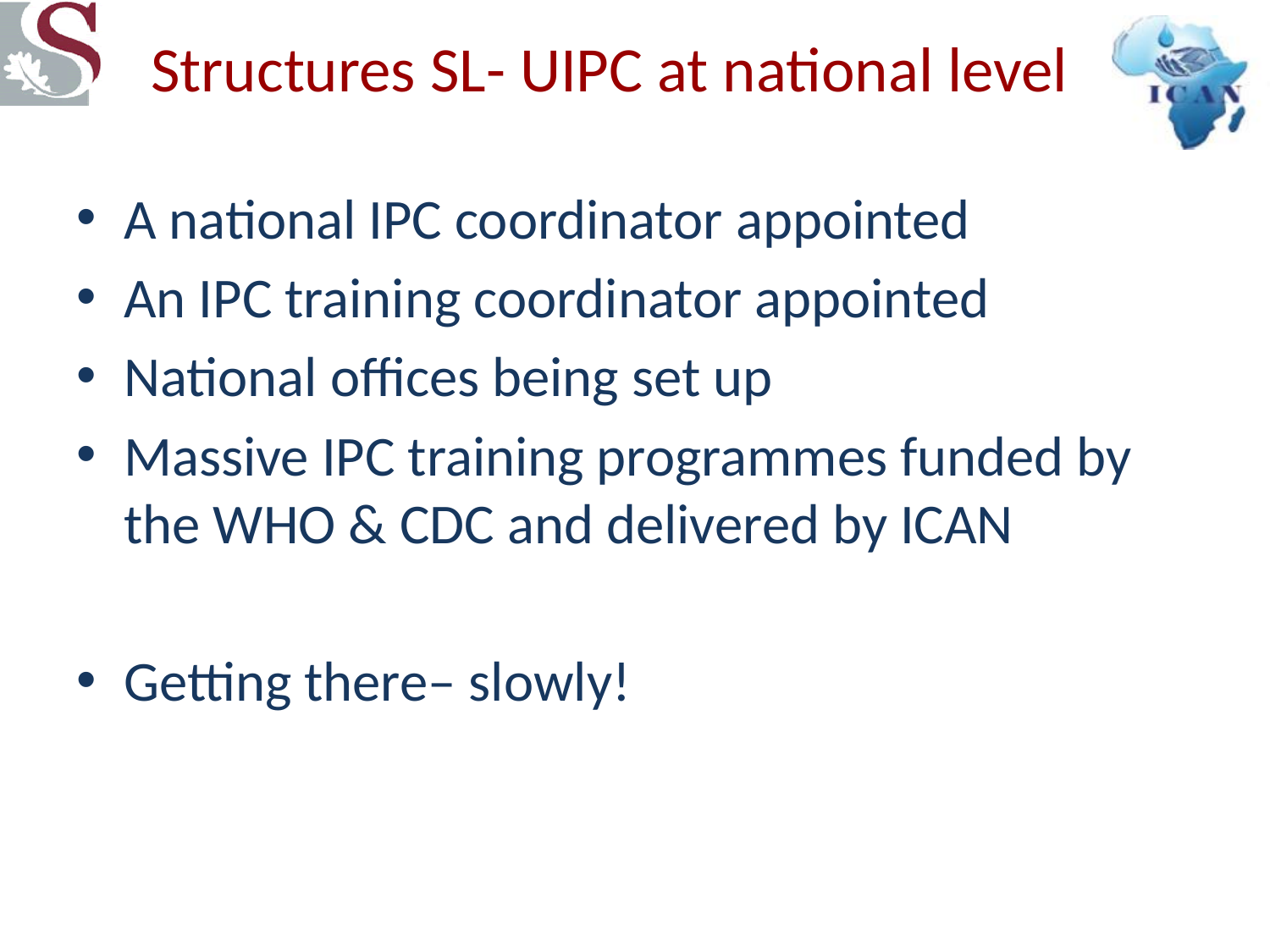

# Structures SL- UIPC at national level
A national IPC coordinator appointed
An IPC training coordinator appointed
National offices being set up
Massive IPC training programmes funded by the WHO & CDC and delivered by ICAN

Getting there– slowly!